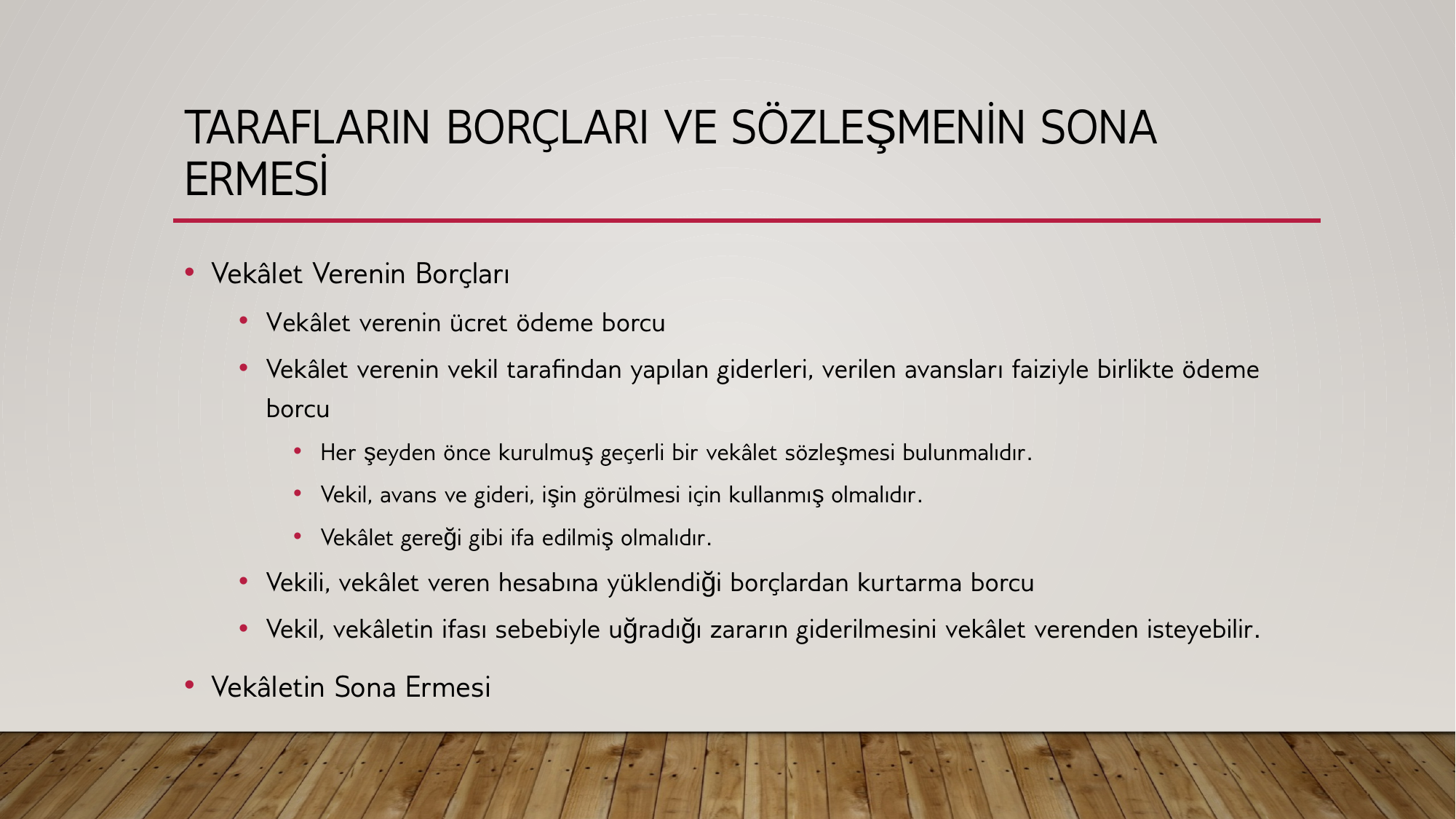

# TARAFLARIN BORÇLARI VE SÖZLEŞMENİN SONA ERMESİ
Vekâlet Verenin Borçları
Vekâlet verenin ücret ödeme borcu
Vekâlet verenin vekil tarafindan yapılan giderleri, verilen avansları faiziyle birlikte ödeme borcu
Her şeyden önce kurulmuş geçerli bir vekâlet sözleşmesi bulunmalıdır.
Vekil, avans ve gideri, işin görülmesi için kullanmış olmalıdır.
Vekâlet gereği gibi ifa edilmiş olmalıdır.
Vekili, vekâlet veren hesabına yüklendiği borçlardan kurtarma borcu
Vekil, vekâletin ifası sebebiyle uğradığı zararın giderilmesini vekâlet verenden isteyebilir.
Vekâletin Sona Ermesi